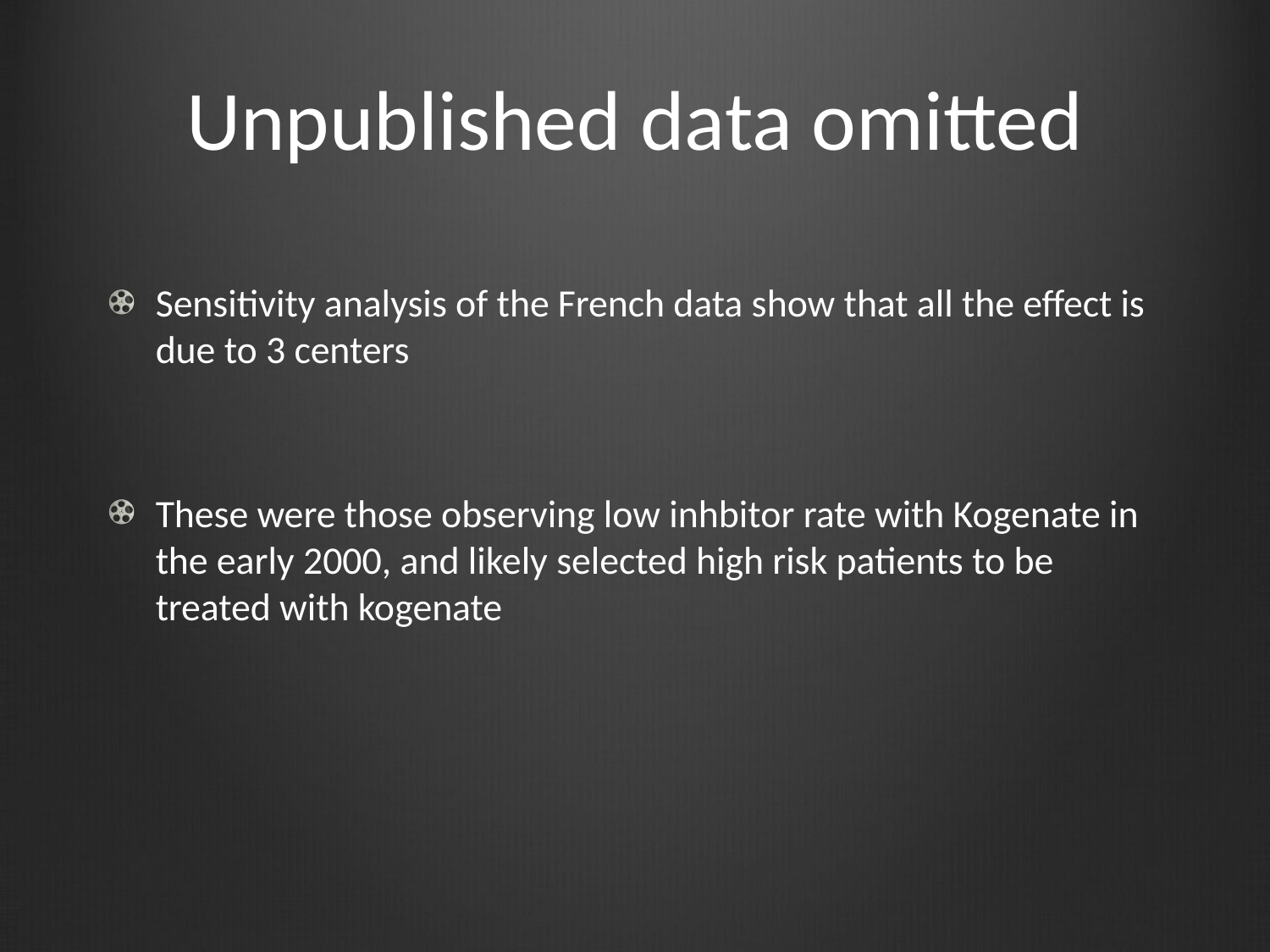

# Unpublished data omitted
Sensitivity analysis of the French data show that all the effect is due to 3 centers

These were those observing low inhbitor rate with Kogenate in the early 2000, and likely selected high risk patients to be treated with kogenate